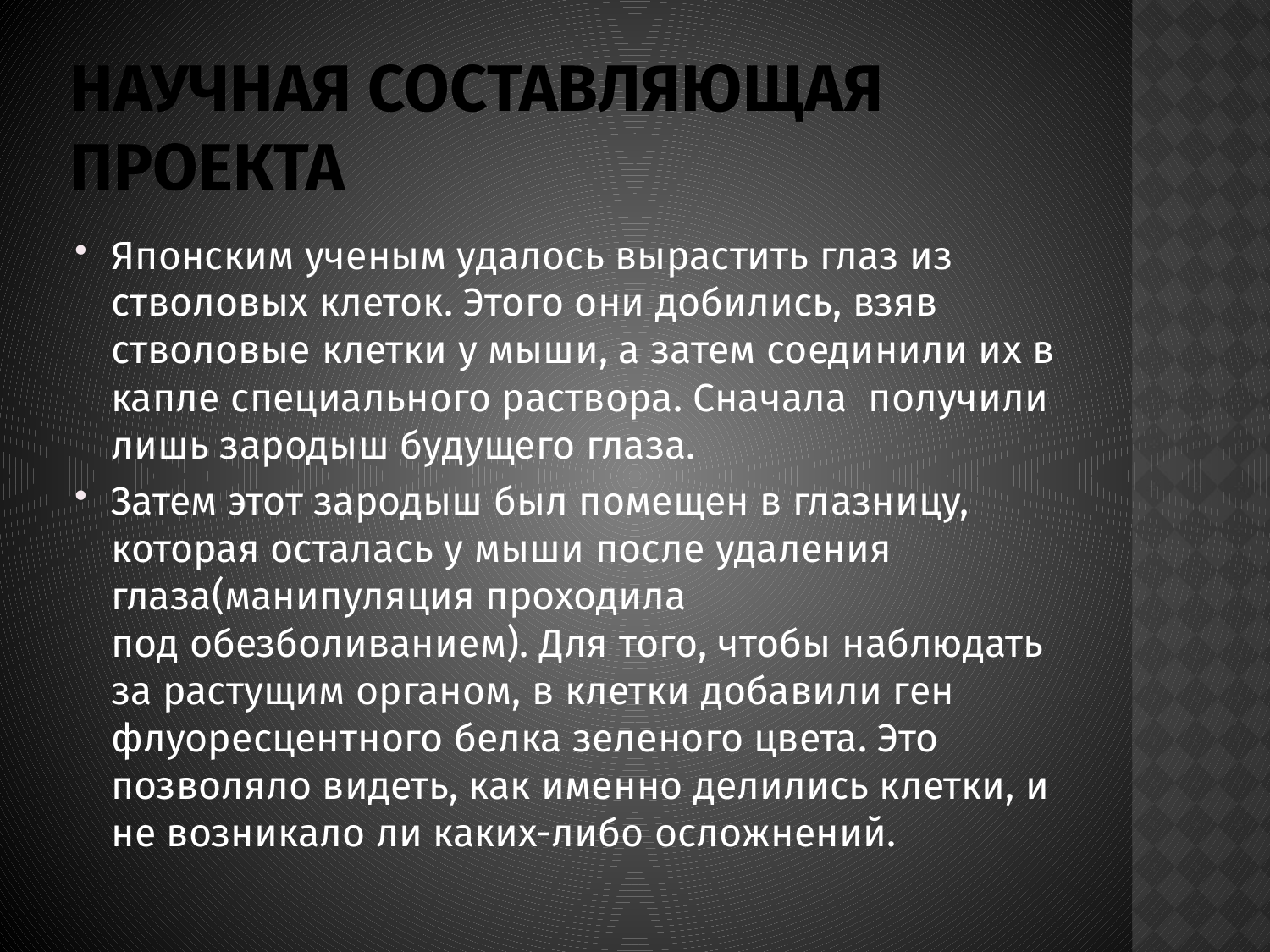

# Научная составляющая проекта
Японским ученым удалось вырастить глаз из стволовых клеток. Этого они добились, взяв стволовые клетки у мыши, а затем соединили их в капле специального раствора. Сначала  получили лишь зародыш будущего глаза.
Затем этот зародыш был помещен в глазницу, которая осталась у мыши после удаления глаза(манипуляция проходила под обезболиванием). Для того, чтобы наблюдать за растущим органом, в клетки добавили ген флуоресцентного белка зеленого цвета. Это позволяло видеть, как именно делились клетки, и не возникало ли каких-либо осложнений.